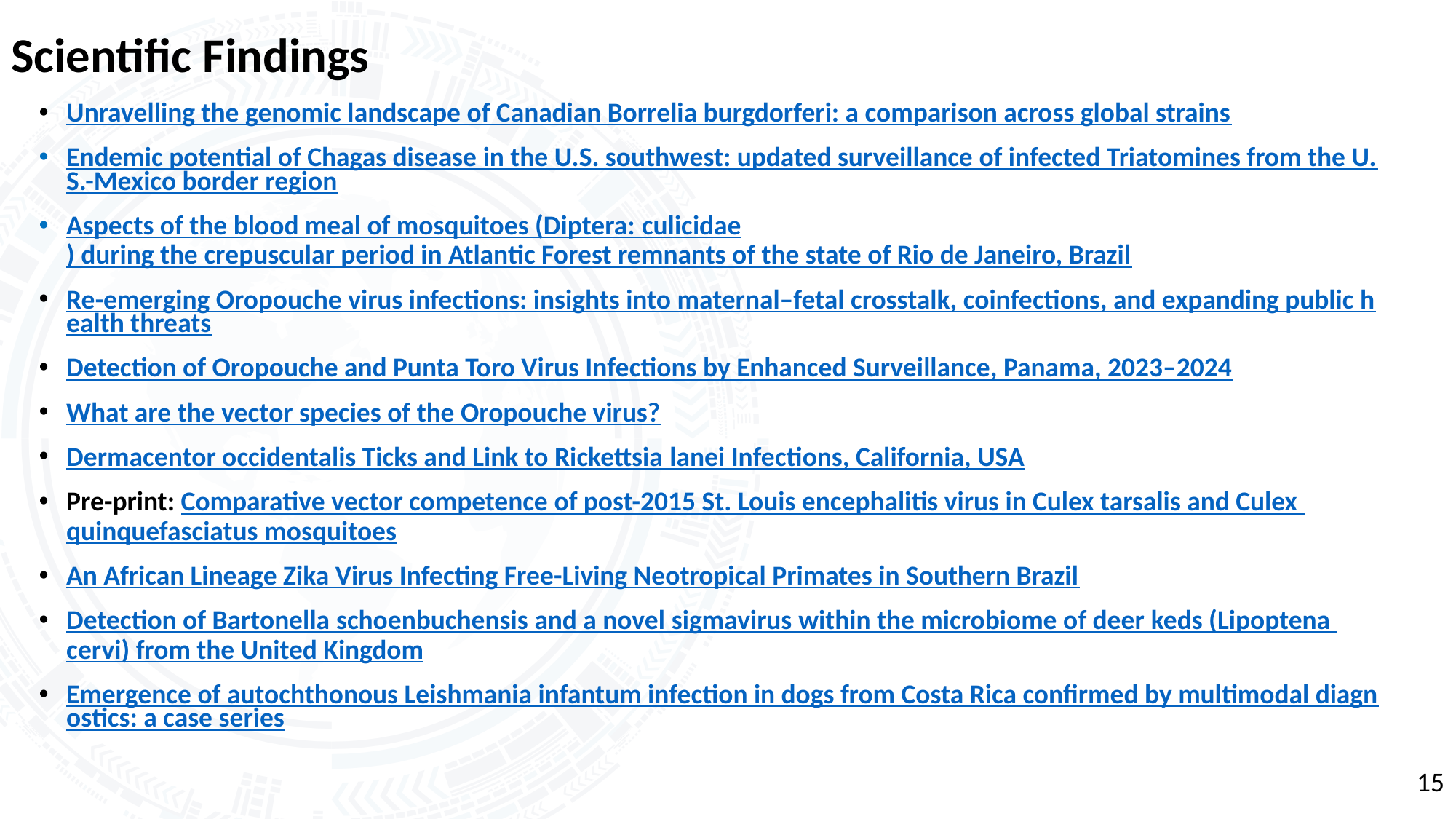

# Scientific Findings
Unravelling the genomic landscape of Canadian Borrelia burgdorferi: a comparison across global strains
Endemic potential of Chagas disease in the U.S. southwest: updated surveillance of infected Triatomines from the U.S.-Mexico border region
Aspects of the blood meal of mosquitoes (Diptera: culicidae) during the crepuscular period in Atlantic Forest remnants of the state of Rio de Janeiro, Brazil
Re-emerging Oropouche virus infections: insights into maternal–fetal crosstalk, coinfections, and expanding public health threats
Detection of Oropouche and Punta Toro Virus Infections by Enhanced Surveillance, Panama, 2023–2024
What are the vector species of the Oropouche virus?
Dermacentor occidentalis Ticks and Link to Rickettsia lanei Infections, California, USA
Pre-print: Comparative vector competence of post-2015 St. Louis encephalitis virus in Culex tarsalis and Culex quinquefasciatus mosquitoes
An African Lineage Zika Virus Infecting Free-Living Neotropical Primates in Southern Brazil
Detection of Bartonella schoenbuchensis and a novel sigmavirus within the microbiome of deer keds (Lipoptena cervi) from the United Kingdom
Emergence of autochthonous Leishmania infantum infection in dogs from Costa Rica confirmed by multimodal diagnostics: a case series
15